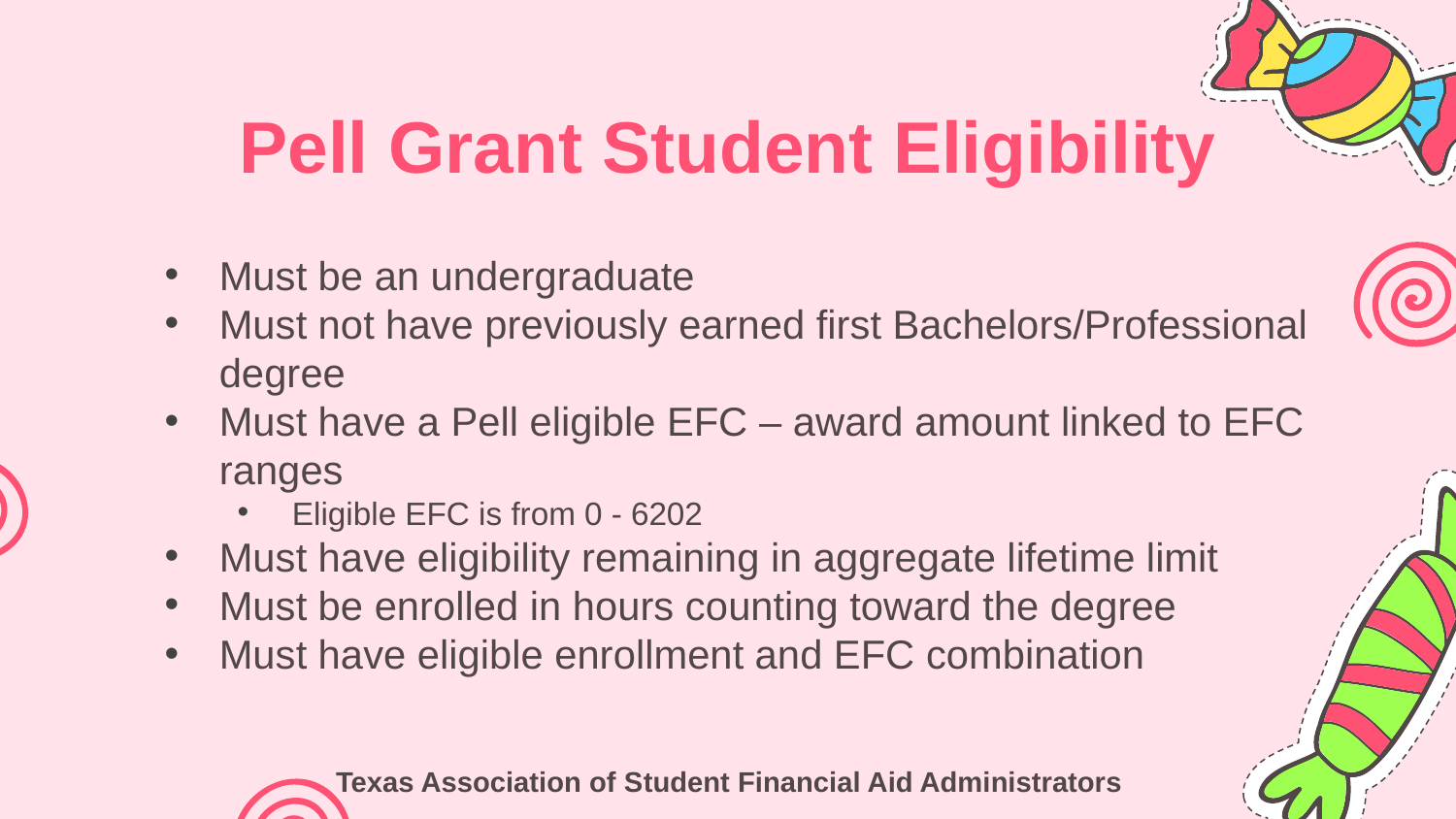

# Pell Grant Student Eligibility
Must be an undergraduate
Must not have previously earned first Bachelors/Professional degree
Must have a Pell eligible EFC – award amount linked to EFC ranges
Eligible EFC is from 0 - 6202
Must have eligibility remaining in aggregate lifetime limit
Must be enrolled in hours counting toward the degree
Must have eligible enrollment and EFC combination

Texas Association of Student Financial Aid Administrators